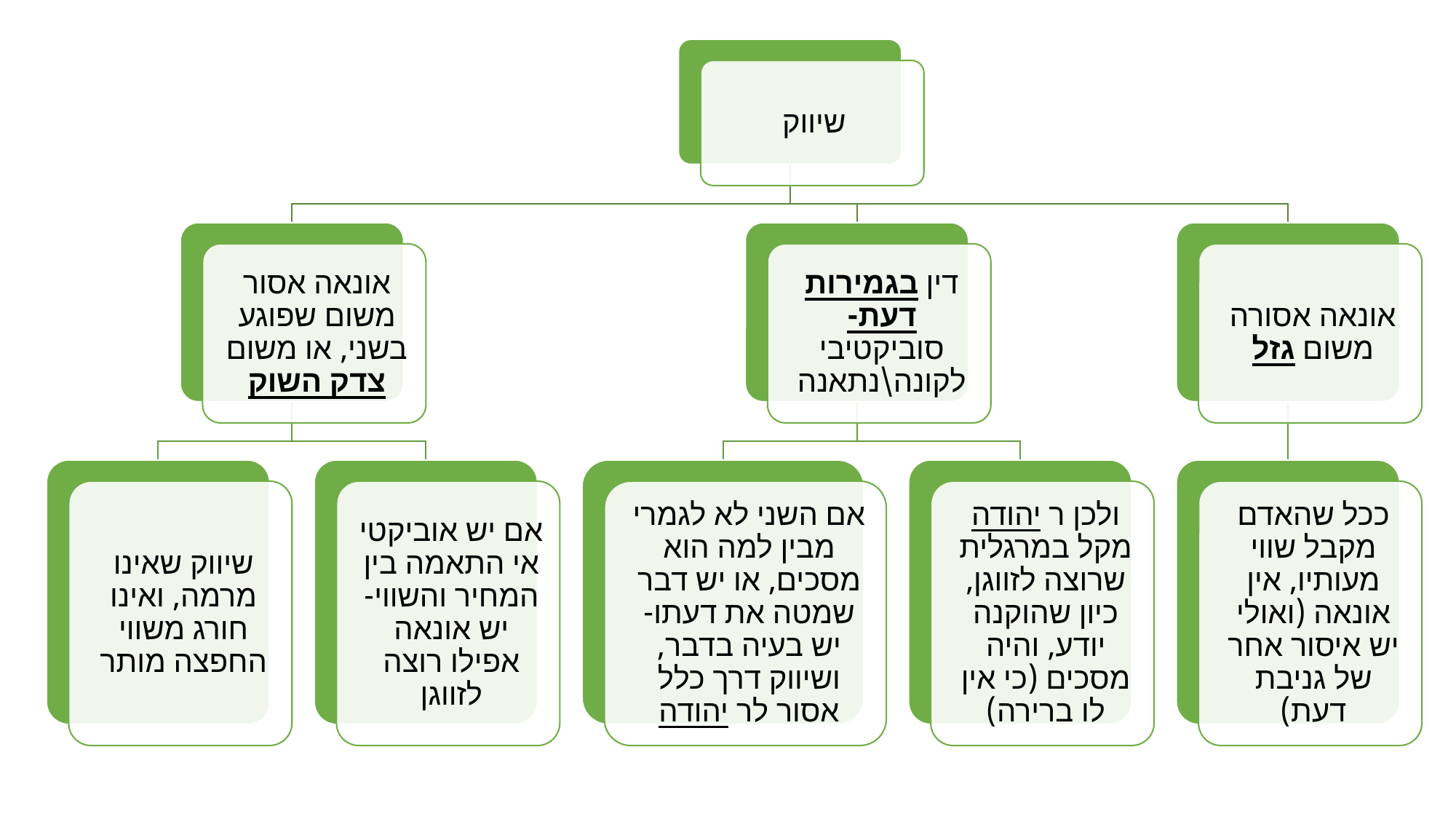

שיווק
אונאה אסורה משום גזל
ככל שהאדם מקבל שווי מעותיו, אין אונאה (ואולי יש איסור אחר של גניבת דעת)
דין בגמירות דעת- סוביקטיבי לקונה\נתאנה
ולכן ר יהודה מקל במרגלית שרוצה לזווגן, כיון שהוקנה יודע, והיה מסכים (כי אין לו ברירה)
אם השני לא לגמרי מבין למה הוא מסכים, או יש דבר שמטה את דעתו- יש בעיה בדבר, ושיווק דרך כלל אסור לר יהודה
אונאה אסור משום שפוגע בשני, או משום צדק השוק
אם יש אוביקטי אי התאמה בין המחיר והשווי- יש אונאה אפילו רוצה לזווגן
שיווק שאינו מרמה, ואינו חורג משווי החפצה מותר